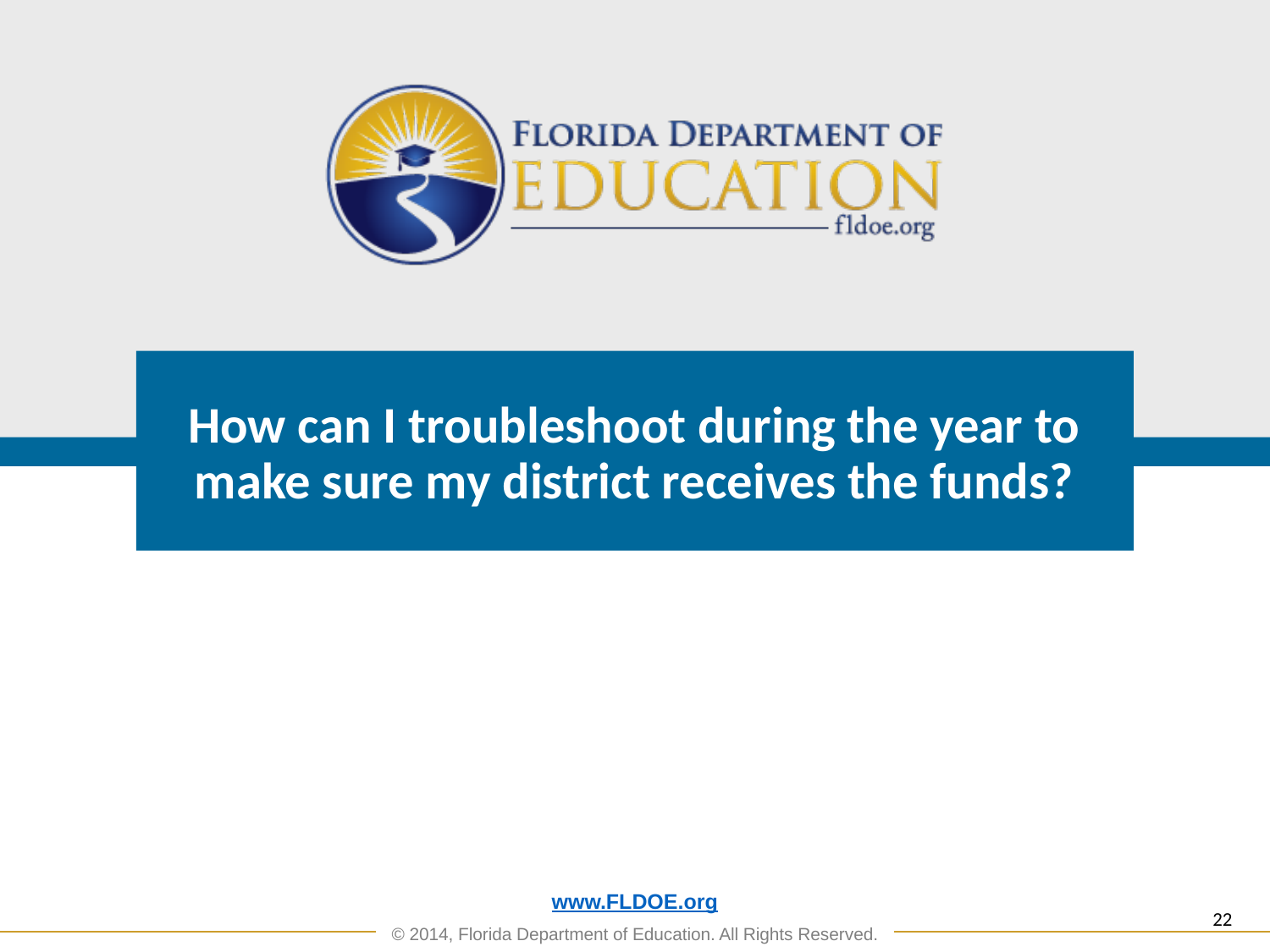

# How can I troubleshoot during the year to make sure my district receives the funds?

22